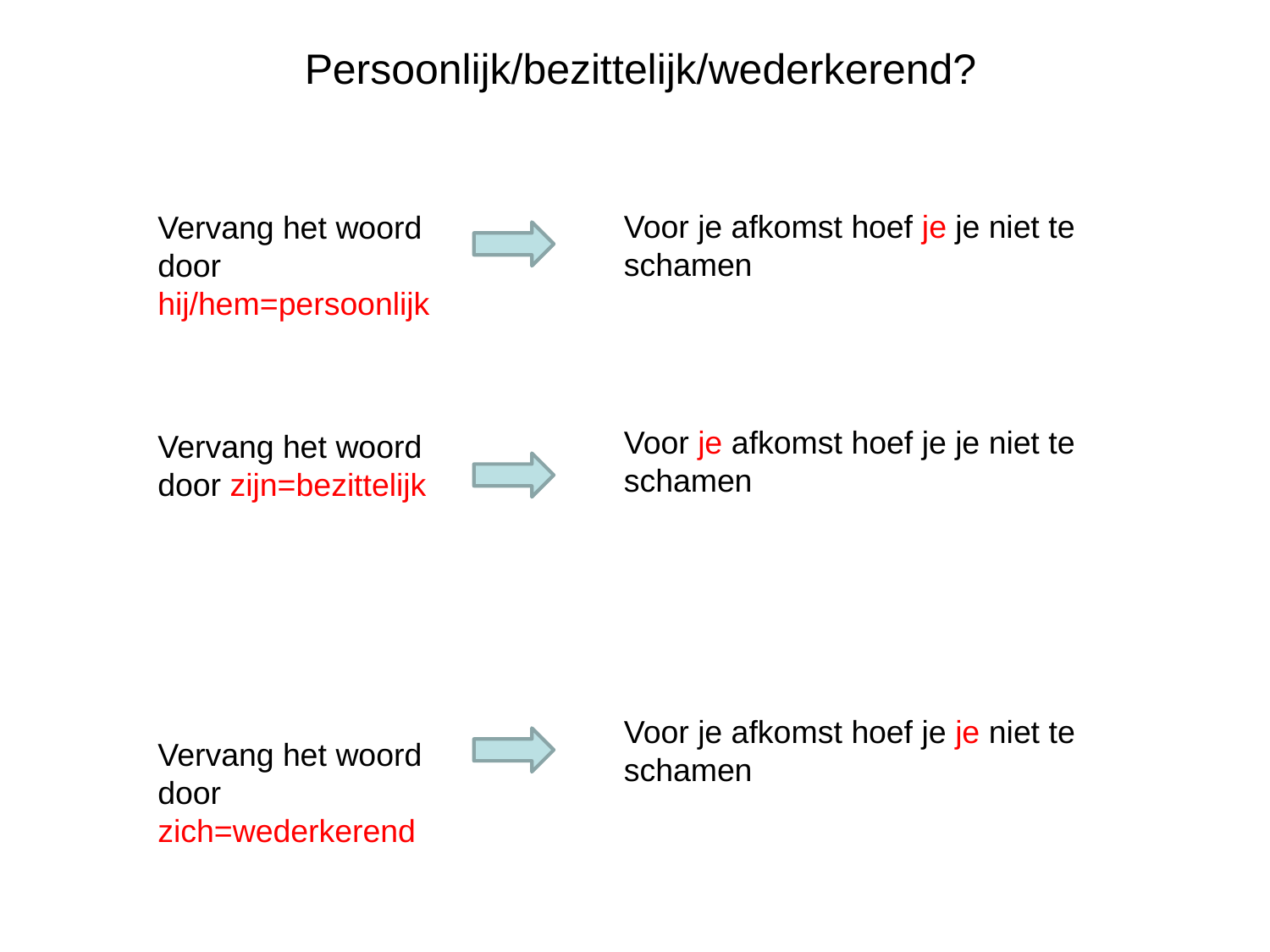

# Persoonlijk/bezittelijk/wederkerend?
Voor je afkomst hoef je je niet te schamen
Vervang het woord door hij/hem=persoonlijk

Voor je afkomst hoef je je niet te schamen
Vervang het woord door zijn=bezittelijk

Voor je afkomst hoef je je niet te schamen
Vervang het woord door zich=wederkerend